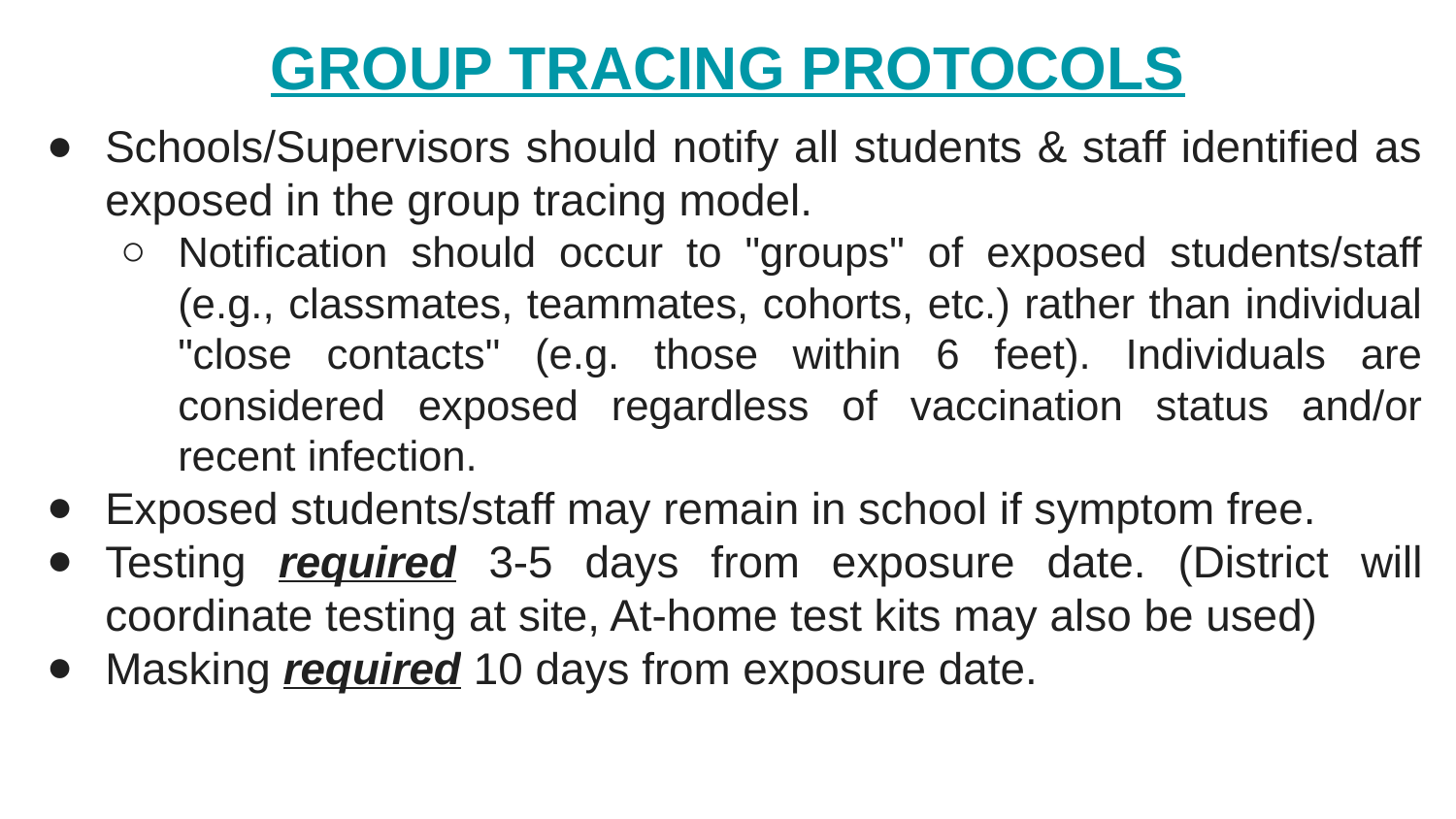

GROUP TRACING PROTOCOLS
Schools/Supervisors should notify all students & staff identified as exposed in the group tracing model.
Notification should occur to "groups" of exposed students/staff (e.g., classmates, teammates, cohorts, etc.) rather than individual "close contacts" (e.g. those within 6 feet). Individuals are considered exposed regardless of vaccination status and/or recent infection.
Exposed students/staff may remain in school if symptom free.
Testing required 3-5 days from exposure date. (District will coordinate testing at site, At-home test kits may also be used)
Masking required 10 days from exposure date.